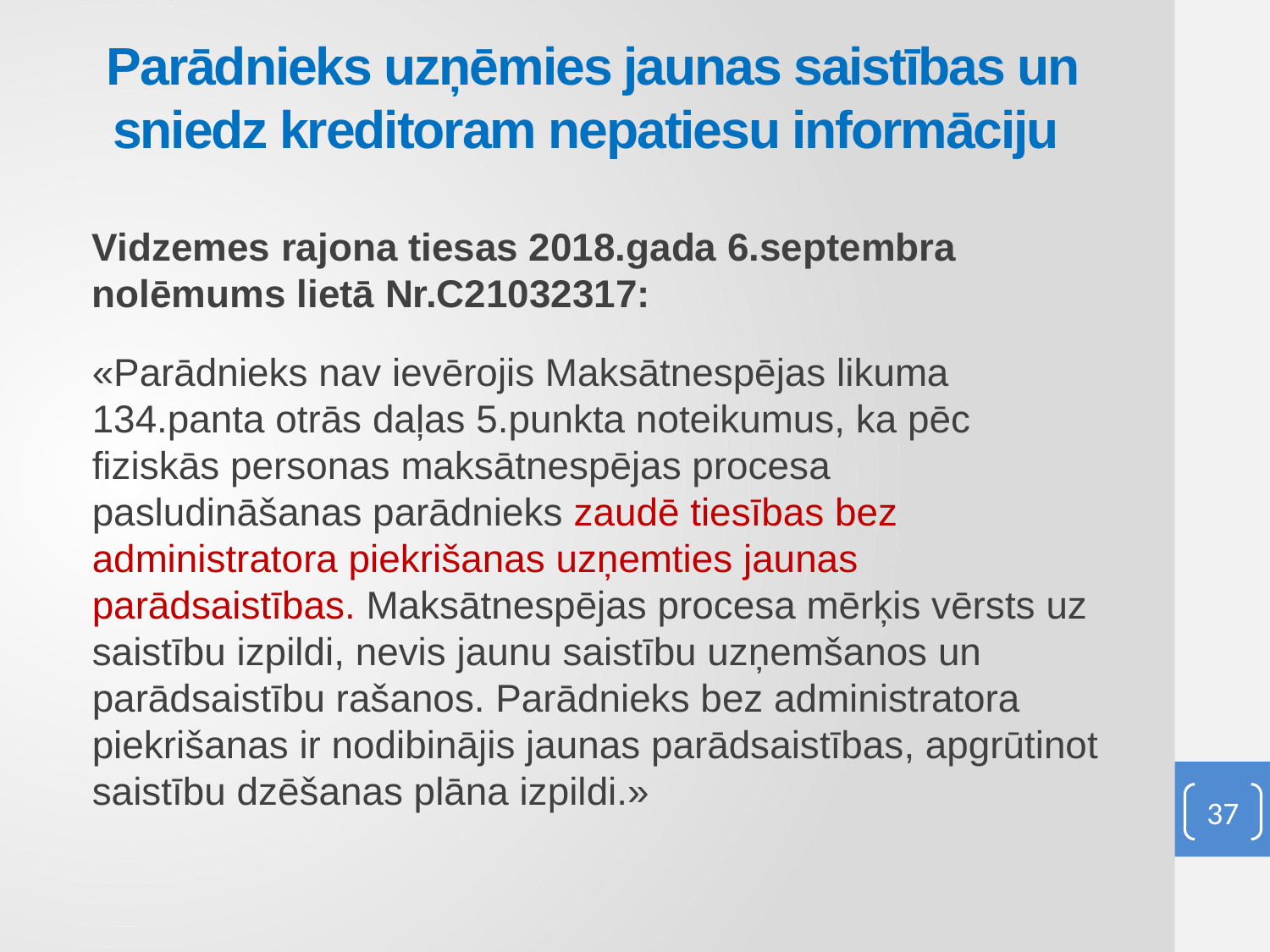

# Parādnieks uzņēmies jaunas saistības un sniedz kreditoram nepatiesu informāciju

Vidzemes rajona tiesas 2018.gada 6.septembra nolēmums lietā Nr.C21032317:

«Parādnieks nav ievērojis Maksātnespējas likuma 134.panta otrās daļas 5.punkta noteikumus, ka pēc fiziskās personas maksātnespējas procesa pasludināšanas parādnieks zaudē tiesības bez administratora piekrišanas uzņemties jaunas parādsaistības. Maksātnespējas procesa mērķis vērsts uz saistību izpildi, nevis jaunu saistību uzņemšanos un parādsaistību rašanos. Parādnieks bez administratora piekrišanas ir nodibinājis jaunas parādsaistības, apgrūtinot saistību dzēšanas plāna izpildi.»

37